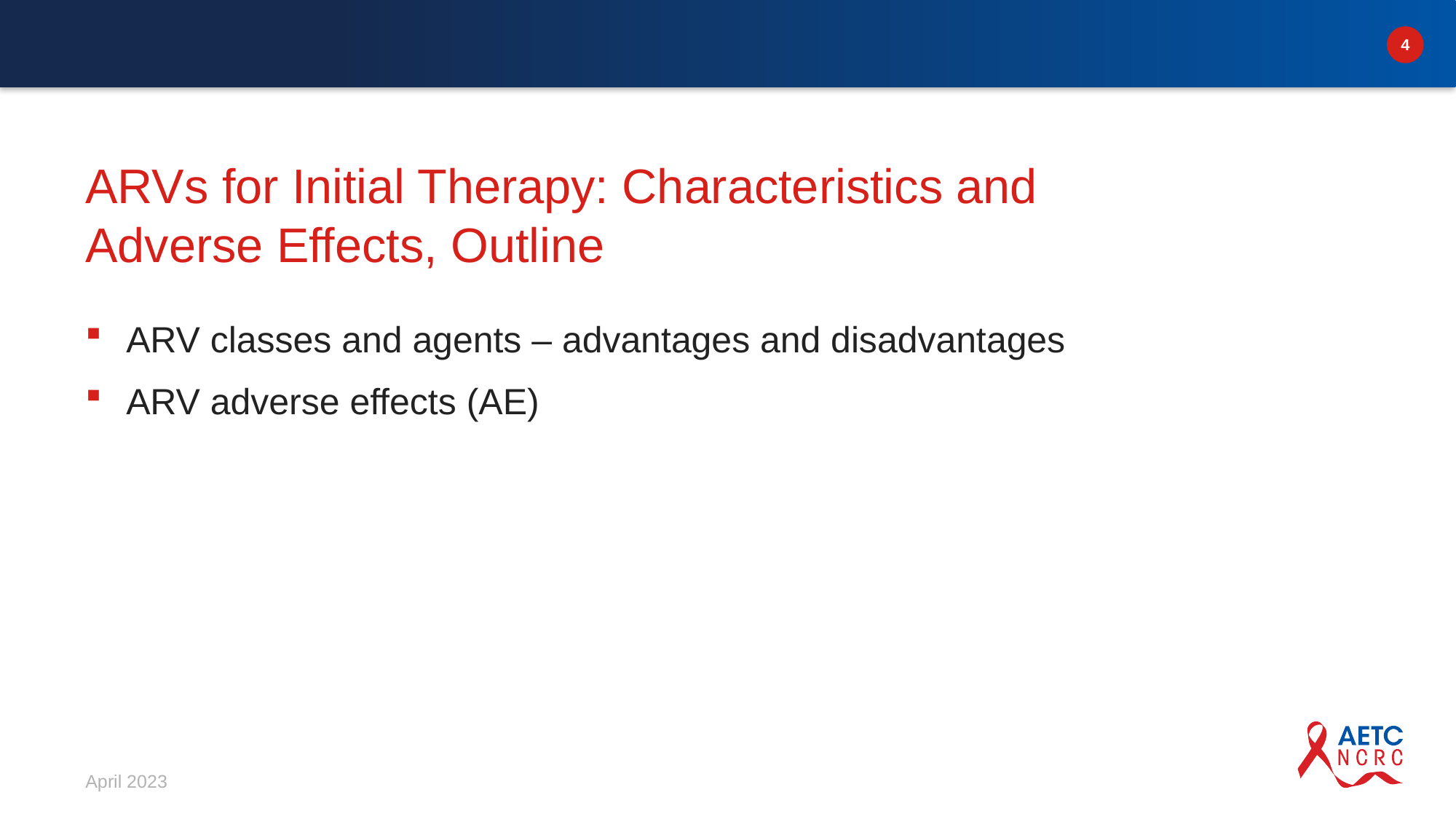

# ARVs for Initial Therapy: Characteristics and Adverse Effects, Outline
ARV classes and agents – advantages and disadvantages
ARV adverse effects (AE)
April 2023